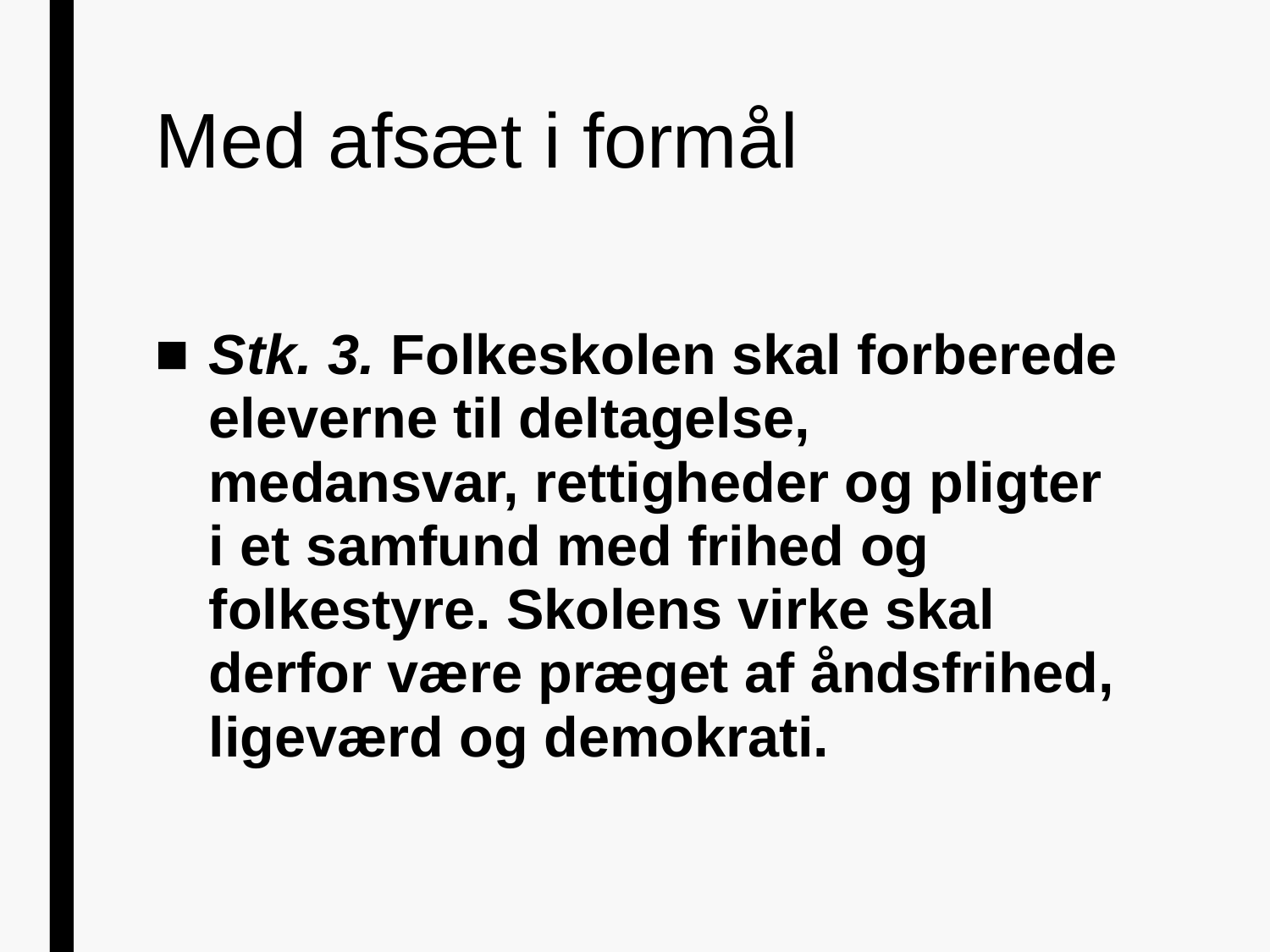

# Med afsæt i formål
Stk. 3. Folkeskolen skal forberede eleverne til deltagelse, medansvar, rettigheder og pligter i et samfund med frihed og folkestyre. Skolens virke skal derfor være præget af åndsfrihed, ligeværd og demokrati.